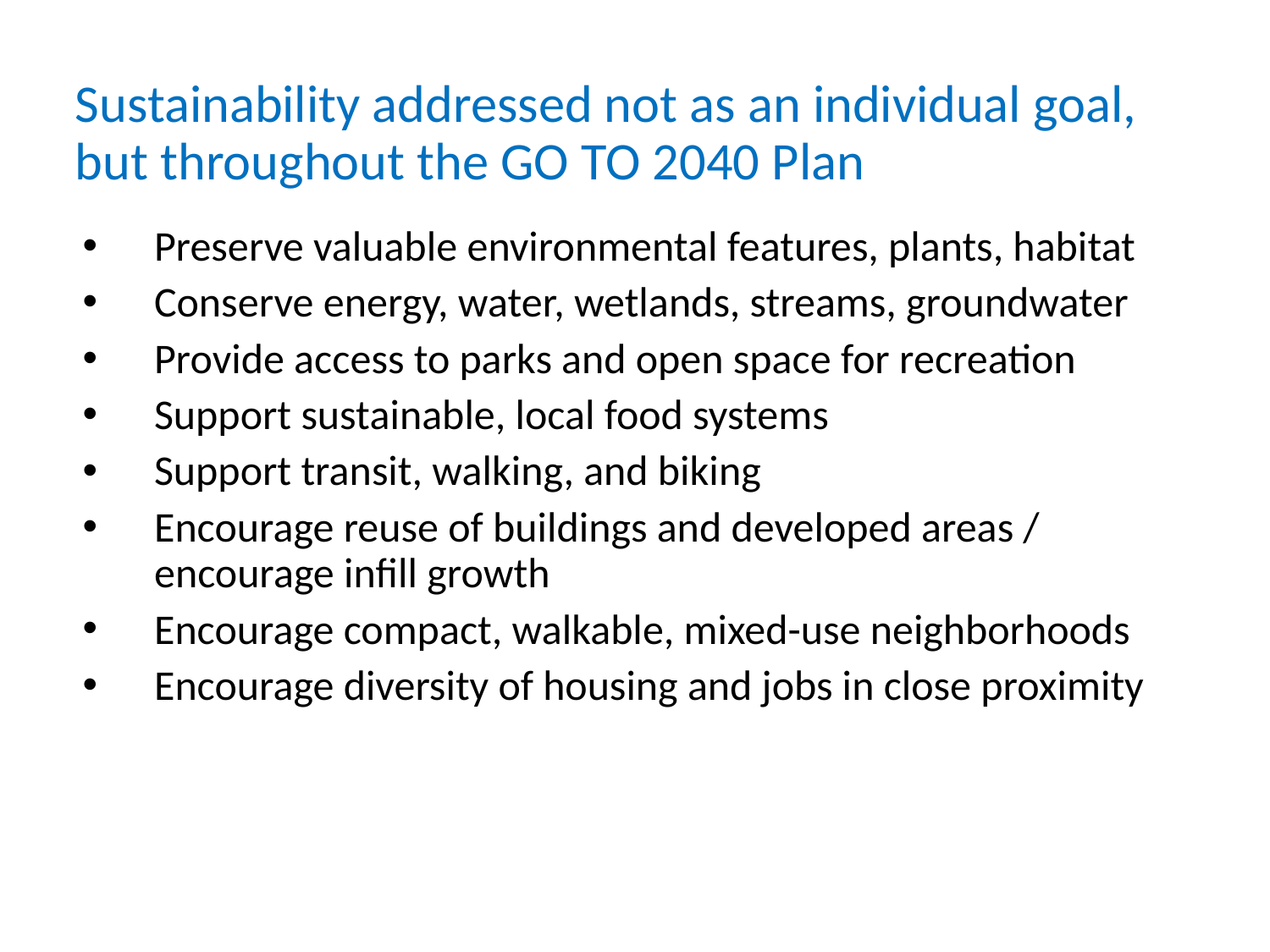

# Sustainability addressed not as an individual goal, but throughout the GO TO 2040 Plan
Preserve valuable environmental features, plants, habitat
Conserve energy, water, wetlands, streams, groundwater
Provide access to parks and open space for recreation
Support sustainable, local food systems
Support transit, walking, and biking
Encourage reuse of buildings and developed areas / encourage infill growth
Encourage compact, walkable, mixed-use neighborhoods
Encourage diversity of housing and jobs in close proximity